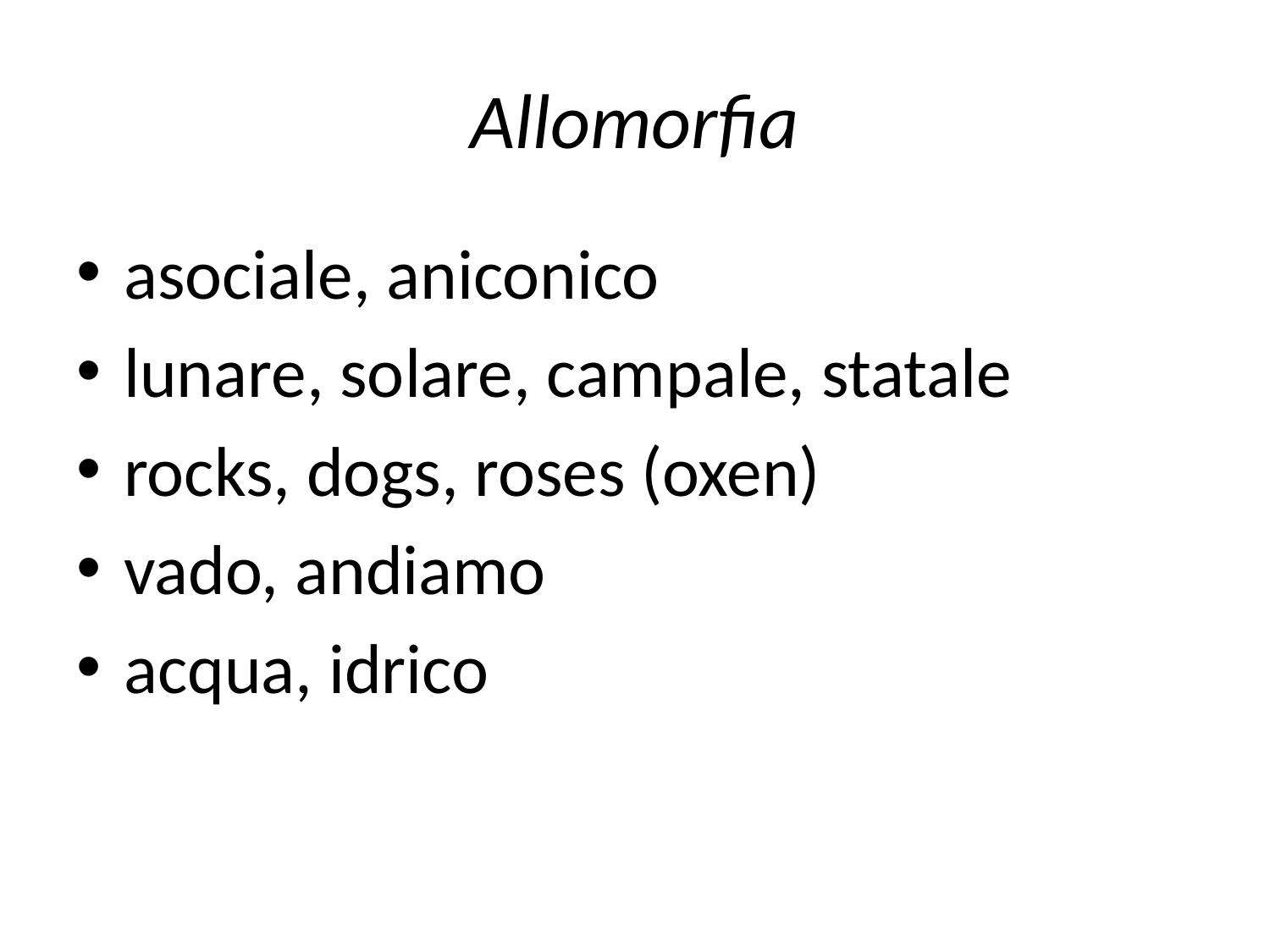

# Allomorfia
asociale, aniconico
lunare, solare, campale, statale
rocks, dogs, roses (oxen)
vado, andiamo
acqua, idrico